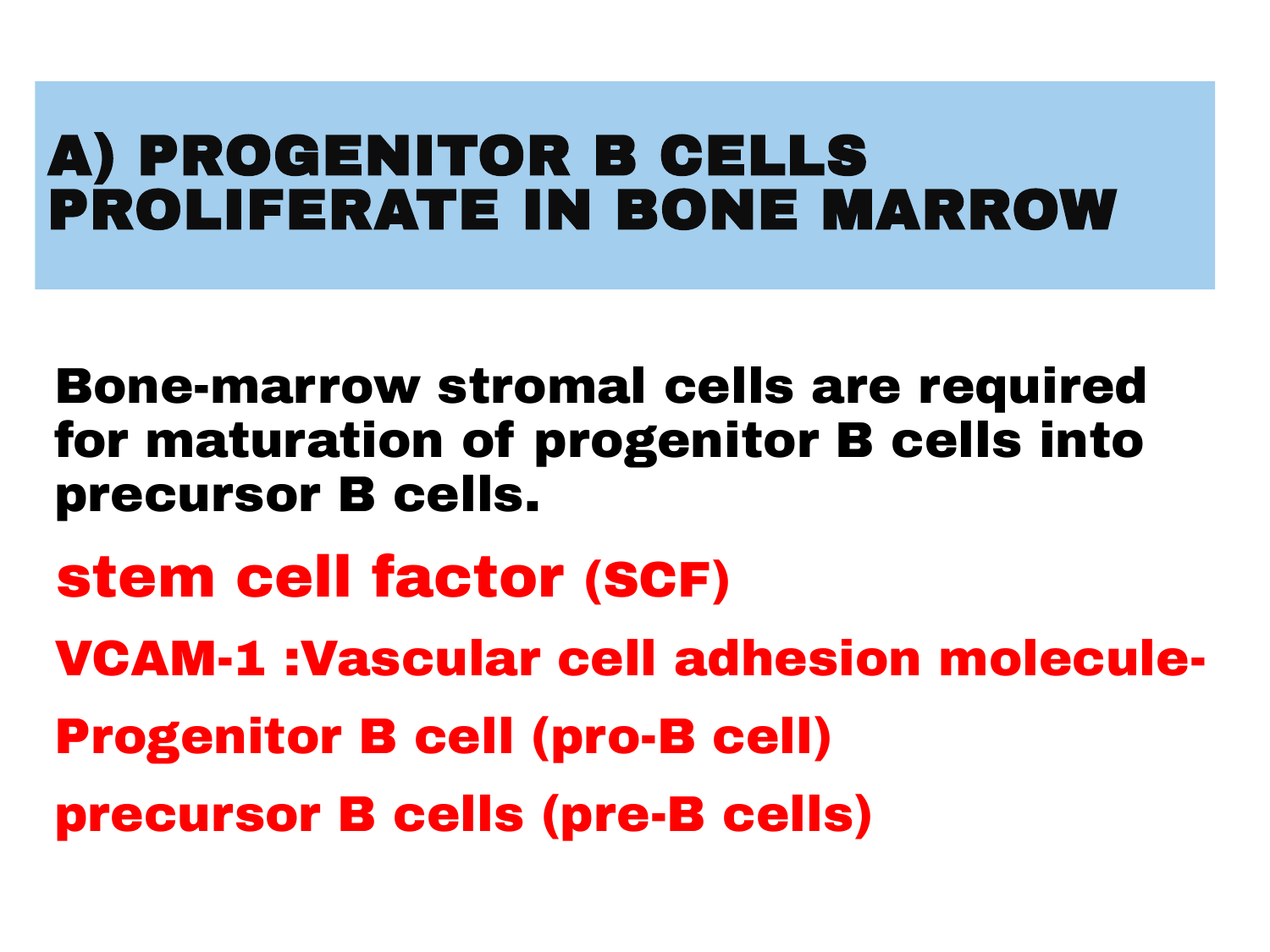

# a) Progenitor B Cells Proliferate in Bone Marrow
 
Bone-marrow stromal cells are required for maturation of progenitor B cells into precursor B cells.
stem cell factor (SCF)
VCAM-1 :Vascular cell adhesion molecule-
Progenitor B cell (pro-B cell)
precursor B cells (pre-B cells)